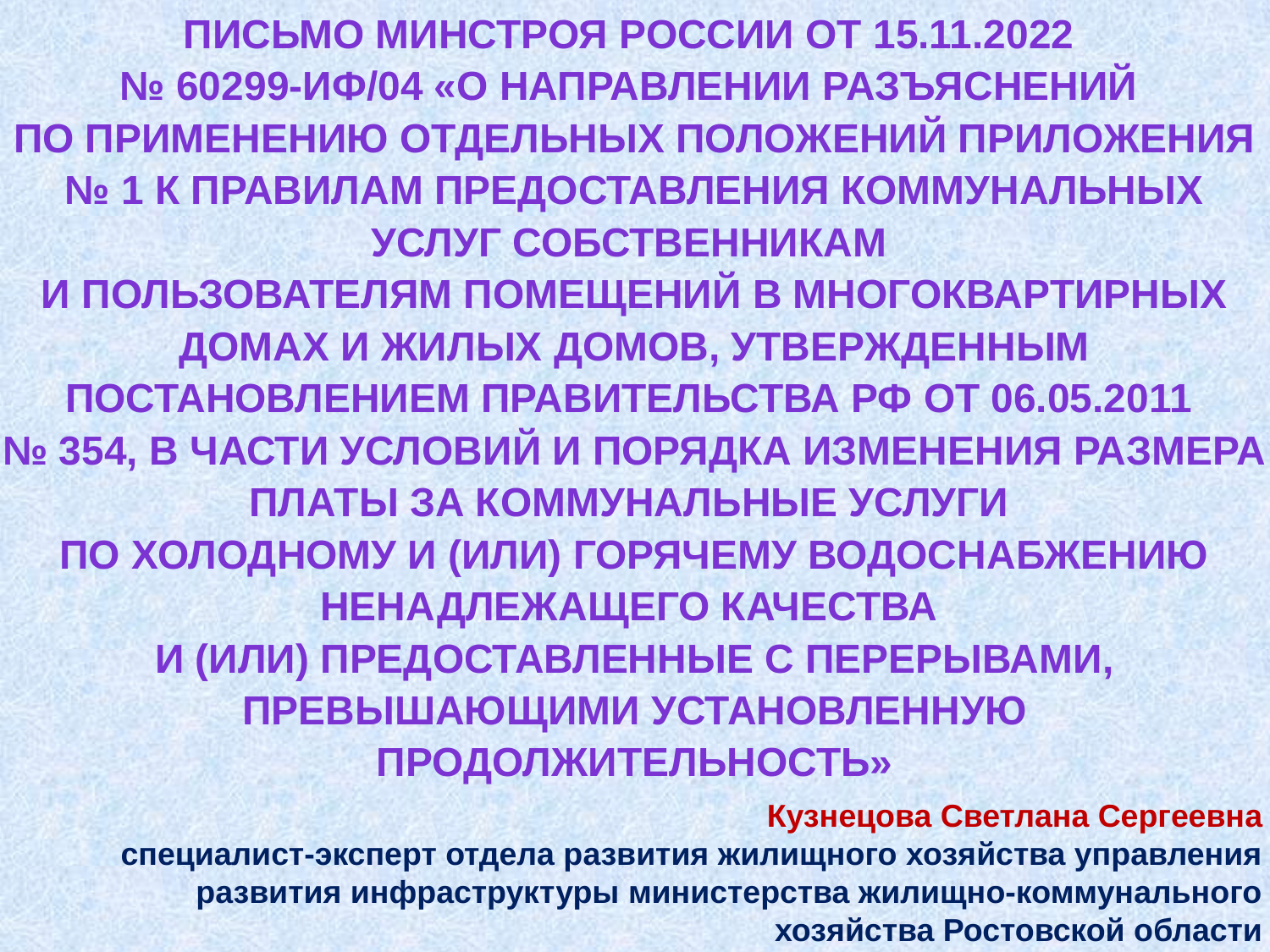

Письмо МИНСТРОЯ РОССИИ от 15.11.2022
№ 60299-ИФ/04 «О направлении разъяснений
по применению отдельных положений Приложения № 1 к Правилам предоставления коммунальных услуг собственникам
и пользователям помещений в многоквартирных домах и жилых домов, утвержденным постановлением Правительства РФ от 06.05.2011
№ 354, в части условий и порядка изменения размера платы за коммунальные услуги
по холодному и (или) горячему водоснабжению ненадлежащего качества
и (или) предоставленные с перерывами, превышающими установленную продолжительность»
Кузнецова Светлана Сергеевна
специалист-эксперт отдела развития жилищного хозяйства управления развития инфраструктуры министерства жилищно-коммунального хозяйства Ростовской области